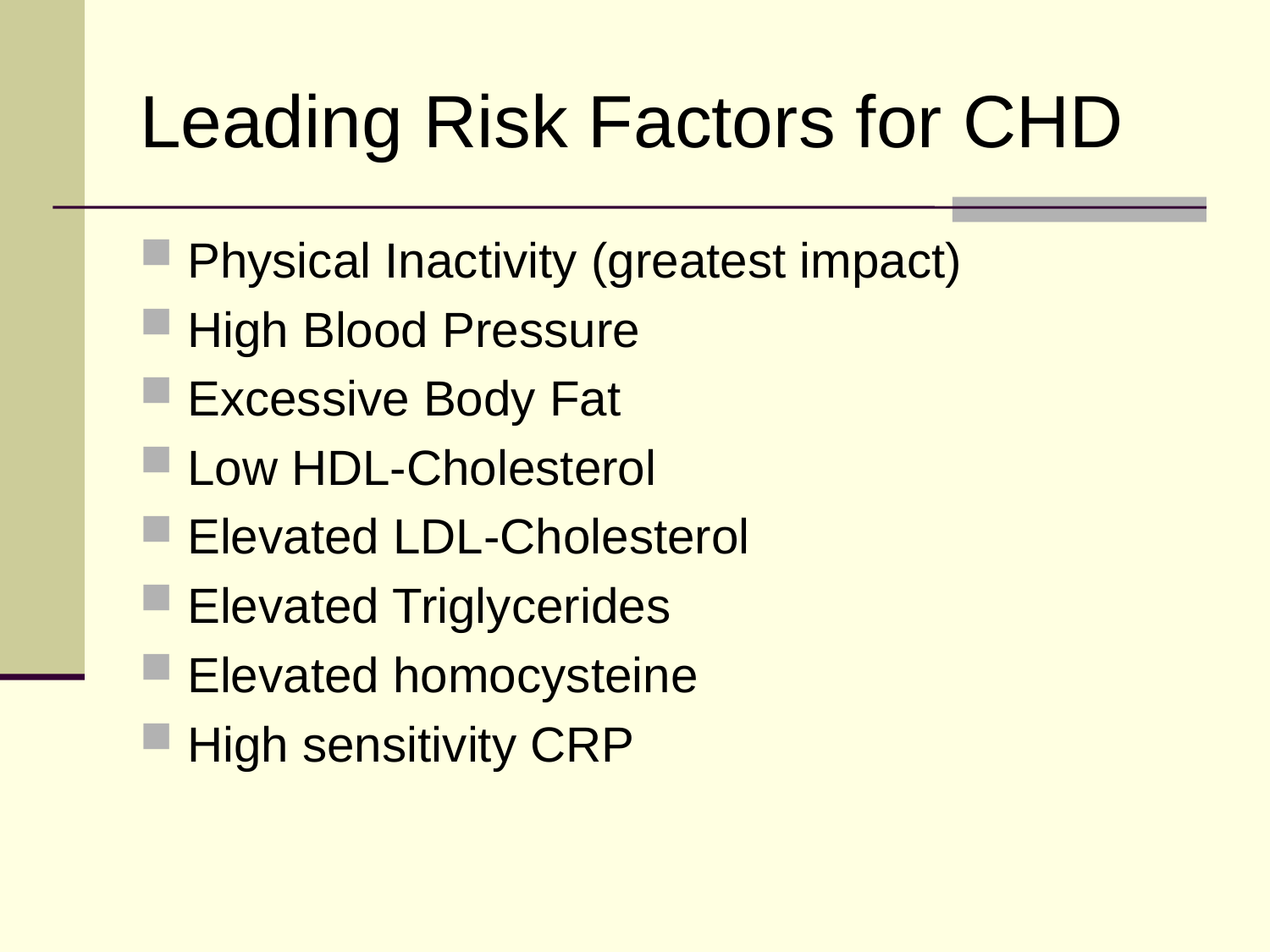

# Leading Risk Factors for CHD
Physical Inactivity (greatest impact)
High Blood Pressure
Excessive Body Fat
Low HDL-Cholesterol
Elevated LDL-Cholesterol
Elevated Triglycerides
Elevated homocysteine
High sensitivity CRP